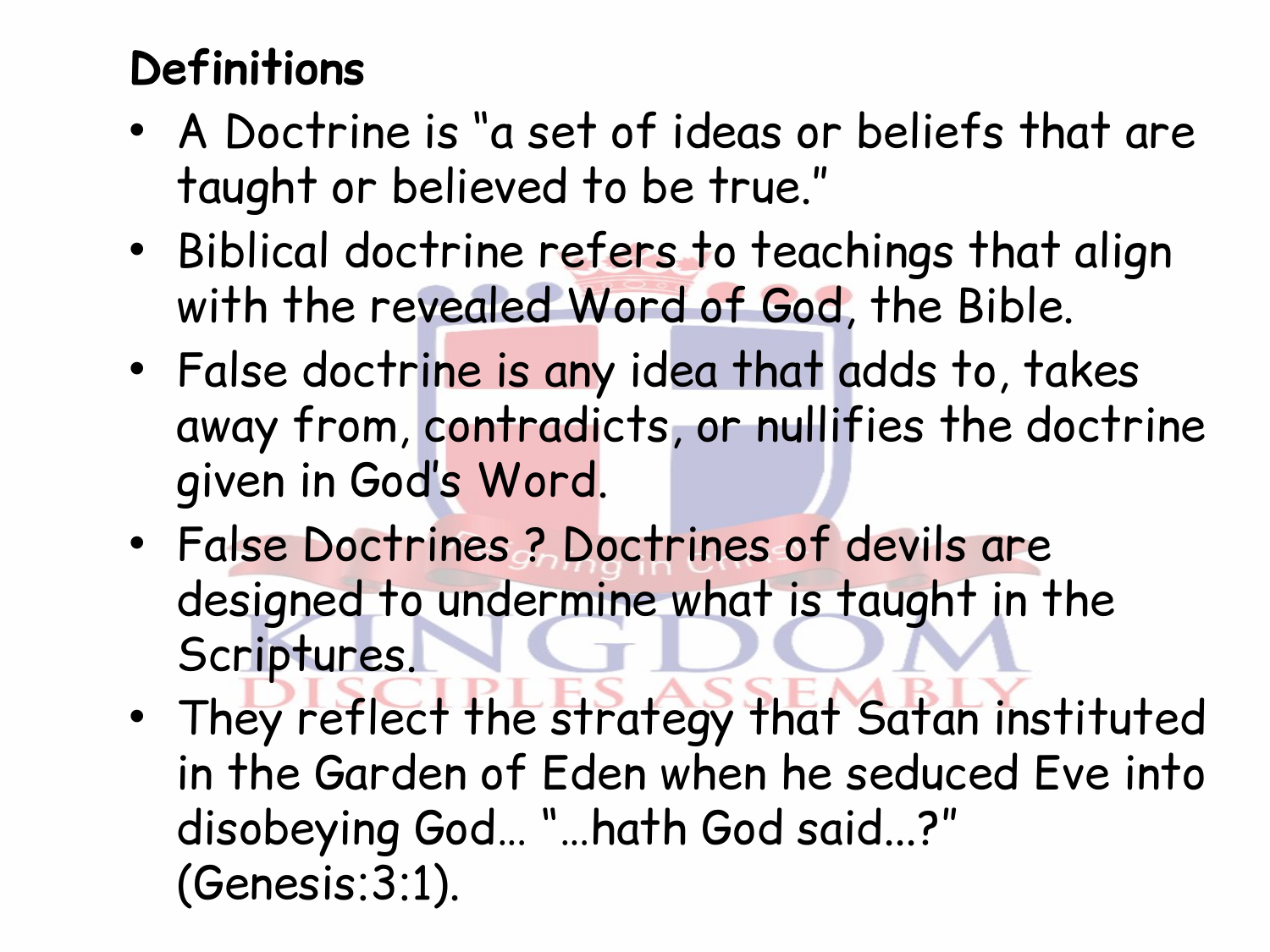

Definitions
A Doctrine is “a set of ideas or beliefs that are taught or believed to be true.”
Biblical doctrine refers to teachings that align with the revealed Word of God, the Bible.
False doctrine is any idea that adds to, takes away from, contradicts, or nullifies the doctrine given in God’s Word.
False Doctrines ? Doctrines of devils are designed to undermine what is taught in the Scriptures.
They reflect the strategy that Satan instituted in the Garden of Eden when he seduced Eve into disobeying God… “…hath God said...?” (Genesis:3:1).